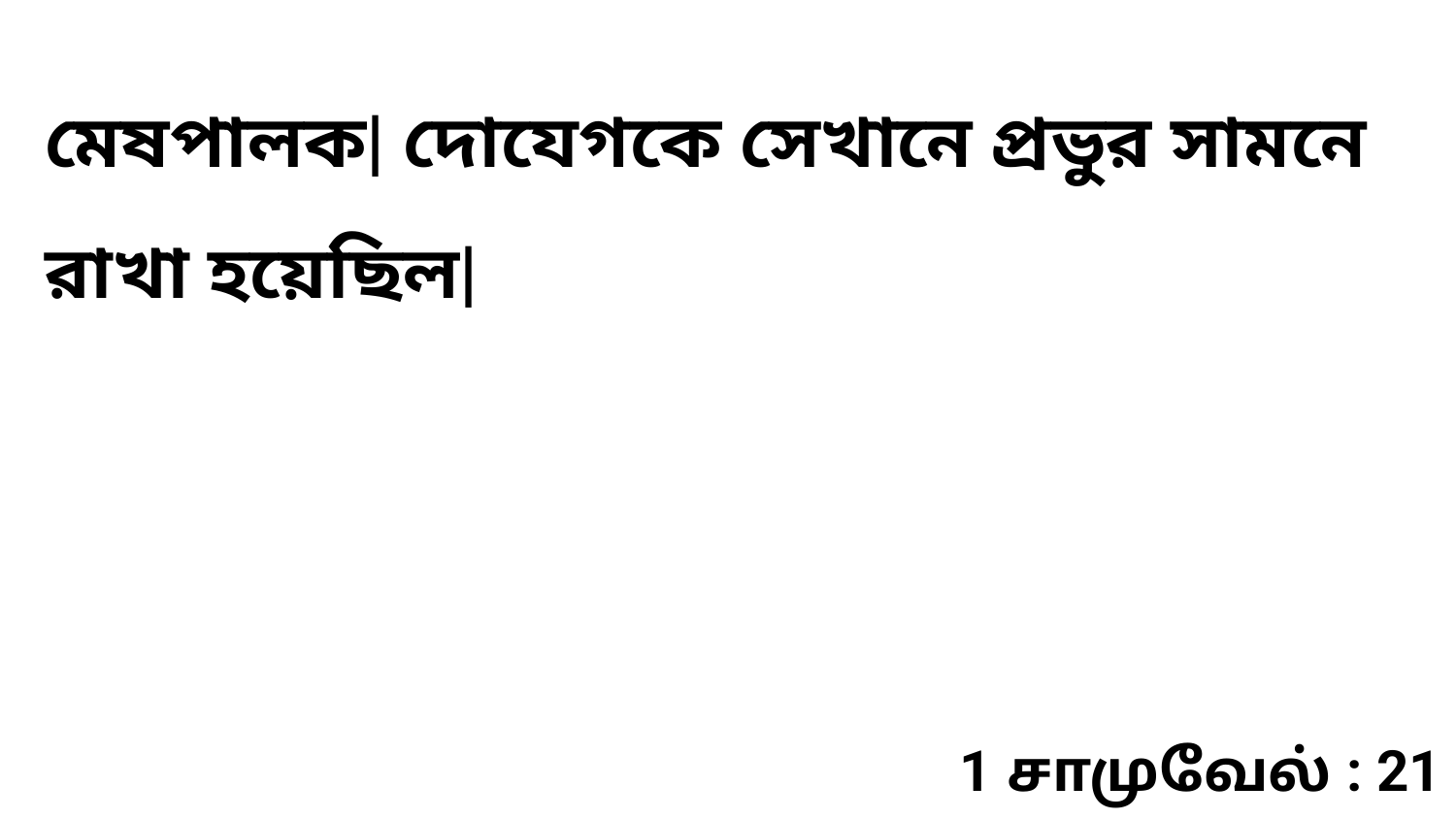

মেষপালক| দোযেগকে সেখানে প্রভুর সামনে রাখা হয়েছিল|
1 சாமுவேல் : 21